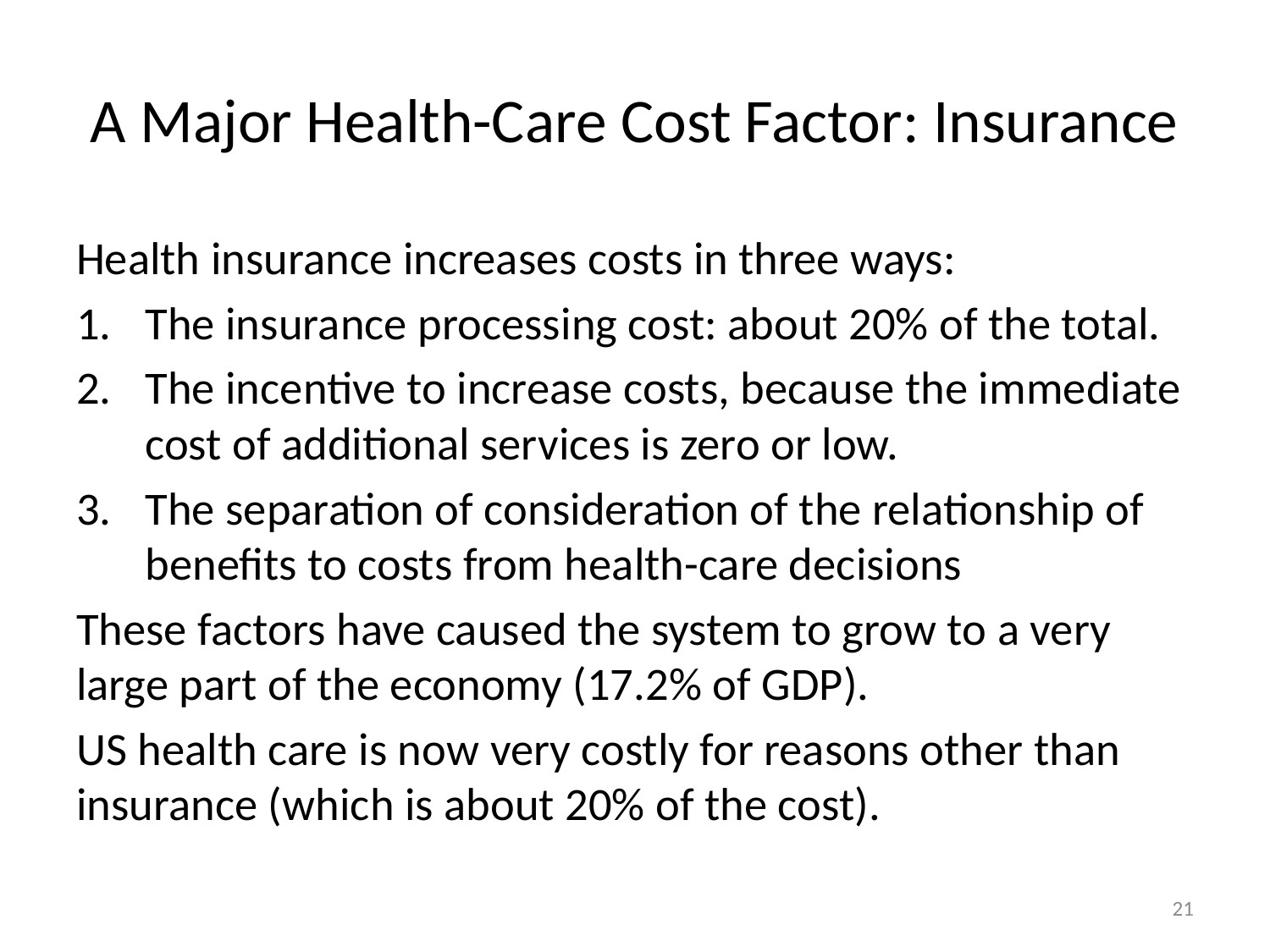

# A Major Health-Care Cost Factor: Insurance
Health insurance increases costs in three ways:
The insurance processing cost: about 20% of the total.
The incentive to increase costs, because the immediate cost of additional services is zero or low.
The separation of consideration of the relationship of benefits to costs from health-care decisions
These factors have caused the system to grow to a very large part of the economy (17.2% of GDP).
US health care is now very costly for reasons other than insurance (which is about 20% of the cost).

21